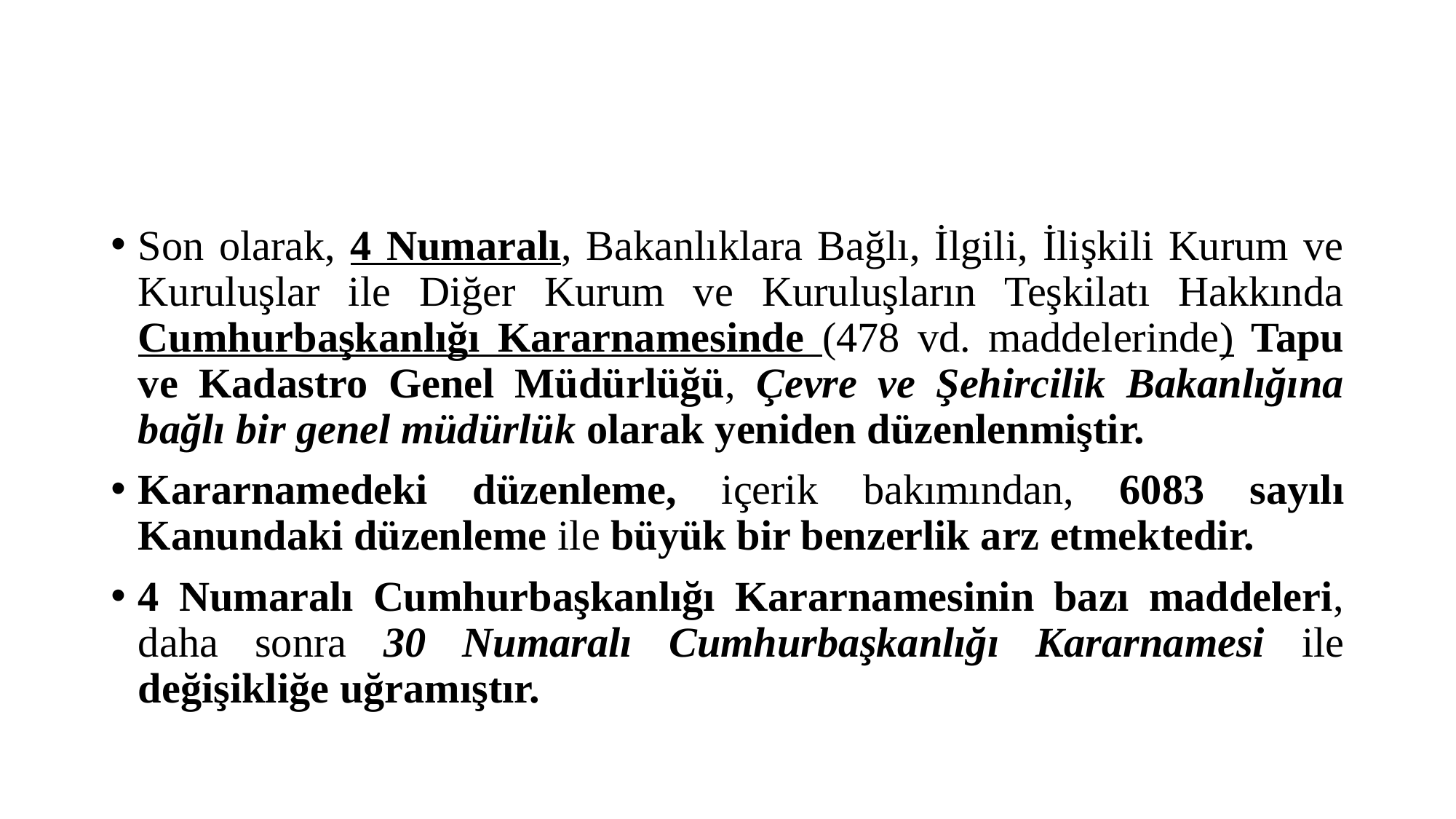

#
Son olarak, 4 Numaralı, Bakanlıklara Bağlı, İlgili, İlişkili Kurum ve Kuruluşlar ile Diğer Kurum ve Kuruluşların Teşkilatı Hakkında Cumhurbaşkanlığı Kararnamesinde (478 vd. maddelerinde) Tapu ve Kadastro Genel Müdürlüğü, Çevre ve Şehircilik Bakanlığına bağlı bir genel müdürlük olarak yeniden düzenlenmiştir.
Kararnamedeki düzenleme, içerik bakımından, 6083 sayılı Kanundaki düzenleme ile büyük bir benzerlik arz etmektedir.
4 Numaralı Cumhurbaşkanlığı Kararnamesinin bazı maddeleri, daha sonra 30 Numaralı Cumhurbaşkanlığı Kararnamesi ile değişikliğe uğramıştır.